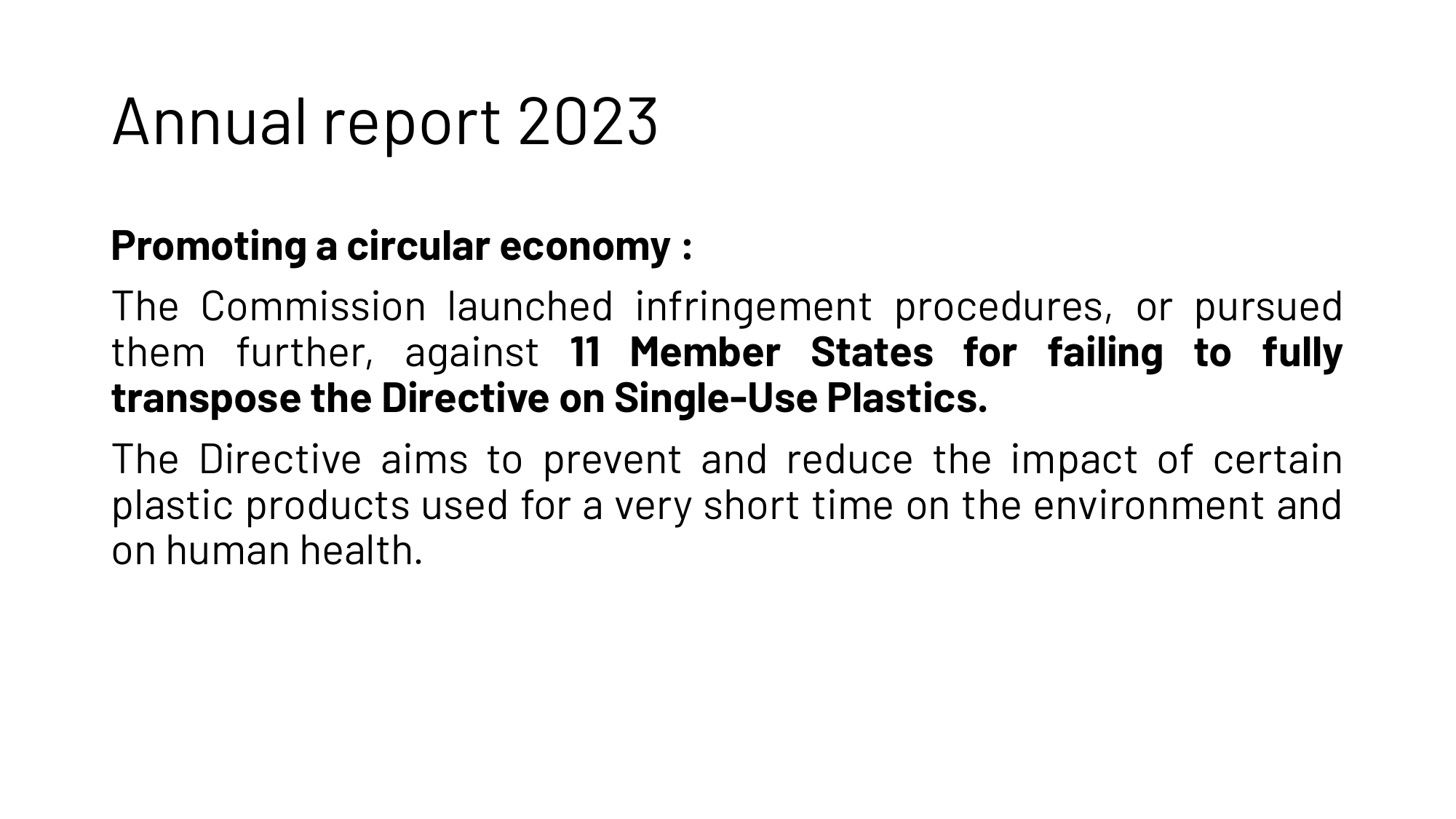

# Annual report 2023
Promoting a circular economy :
The Commission launched infringement procedures, or pursued them further, against 11 Member States for failing to fully transpose the Directive on Single-Use Plastics.
The Directive aims to prevent and reduce the impact of certain plastic products used for a very short time on the environment and on human health.